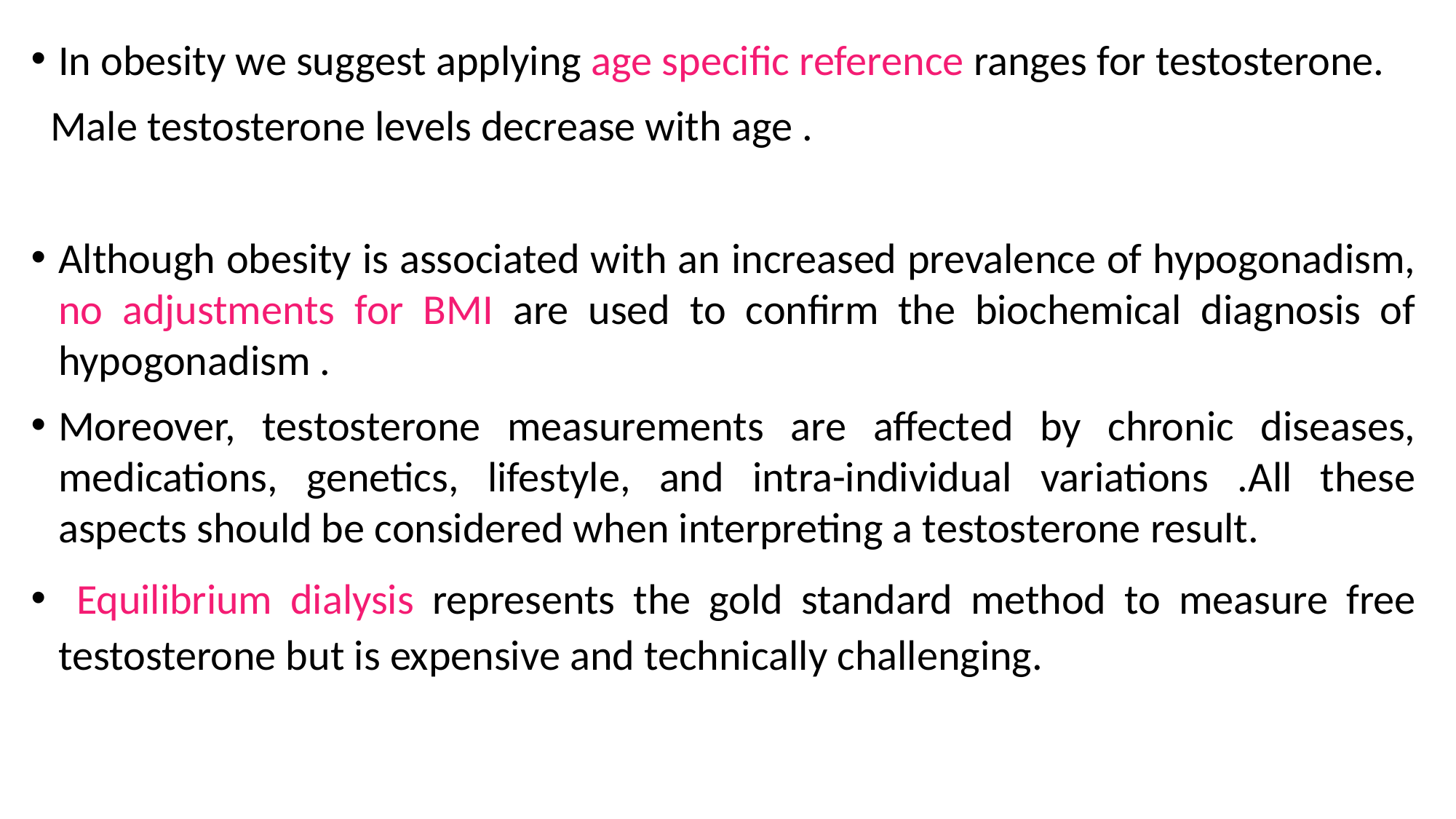

In obesity we suggest applying age specific reference ranges for testosterone.
  Male testosterone levels decrease with age .

Although obesity is associated with an increased prevalence of hypogonadism, no adjustments for BMI are used to confirm the biochemical diagnosis of hypogonadism .
Moreover, testosterone measurements are affected by chronic diseases, medications, genetics, lifestyle, and intra-individual variations .All these aspects should be considered when interpreting a testosterone result.
 Equilibrium dialysis represents the gold standard method to measure free testosterone but is expensive and technically challenging.